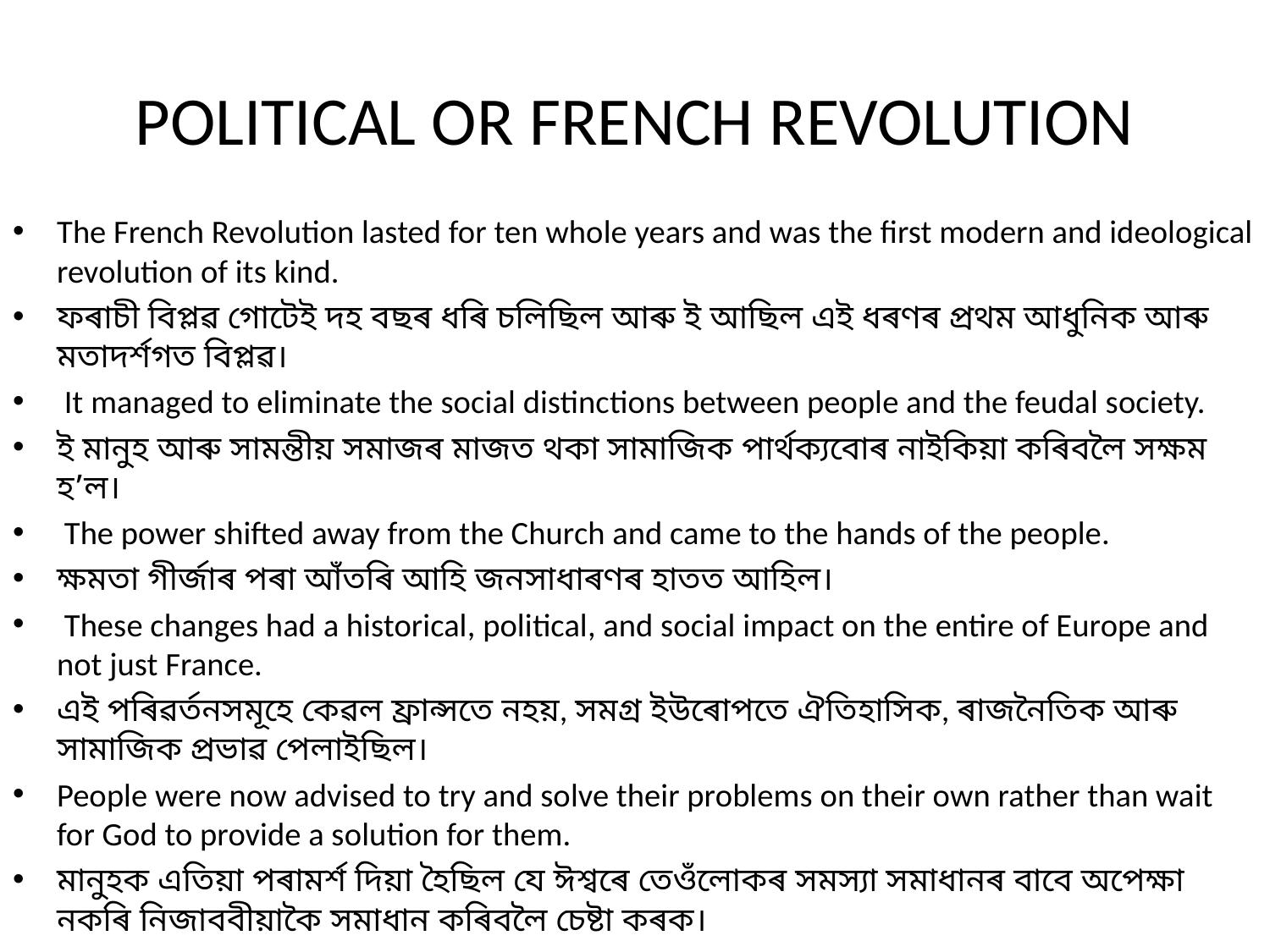

# POLITICAL OR FRENCH REVOLUTION

The French Revolution lasted for ten whole years and was the first modern and ideological revolution of its kind.
ফৰাচী বিপ্লৱ গোটেই দহ বছৰ ধৰি চলিছিল আৰু ই আছিল এই ধৰণৰ প্ৰথম আধুনিক আৰু মতাদৰ্শগত বিপ্লৱ।
 It managed to eliminate the social distinctions between people and the feudal society.
ই মানুহ আৰু সামন্তীয় সমাজৰ মাজত থকা সামাজিক পাৰ্থক্যবোৰ নাইকিয়া কৰিবলৈ সক্ষম হ’ল।
 The power shifted away from the Church and came to the hands of the people.
ক্ষমতা গীৰ্জাৰ পৰা আঁতৰি আহি জনসাধাৰণৰ হাতত আহিল।
 These changes had a historical, political, and social impact on the entire of Europe and not just France.
এই পৰিৱৰ্তনসমূহে কেৱল ফ্ৰান্সতে নহয়, সমগ্ৰ ইউৰোপতে ঐতিহাসিক, ৰাজনৈতিক আৰু সামাজিক প্ৰভাৱ পেলাইছিল।
People were now advised to try and solve their problems on their own rather than wait for God to provide a solution for them.
মানুহক এতিয়া পৰামৰ্শ দিয়া হৈছিল যে ঈশ্বৰে তেওঁলোকৰ সমস্যা সমাধানৰ বাবে অপেক্ষা নকৰি নিজাববীয়াকৈ সমাধান কৰিবলৈ চেষ্টা কৰক।